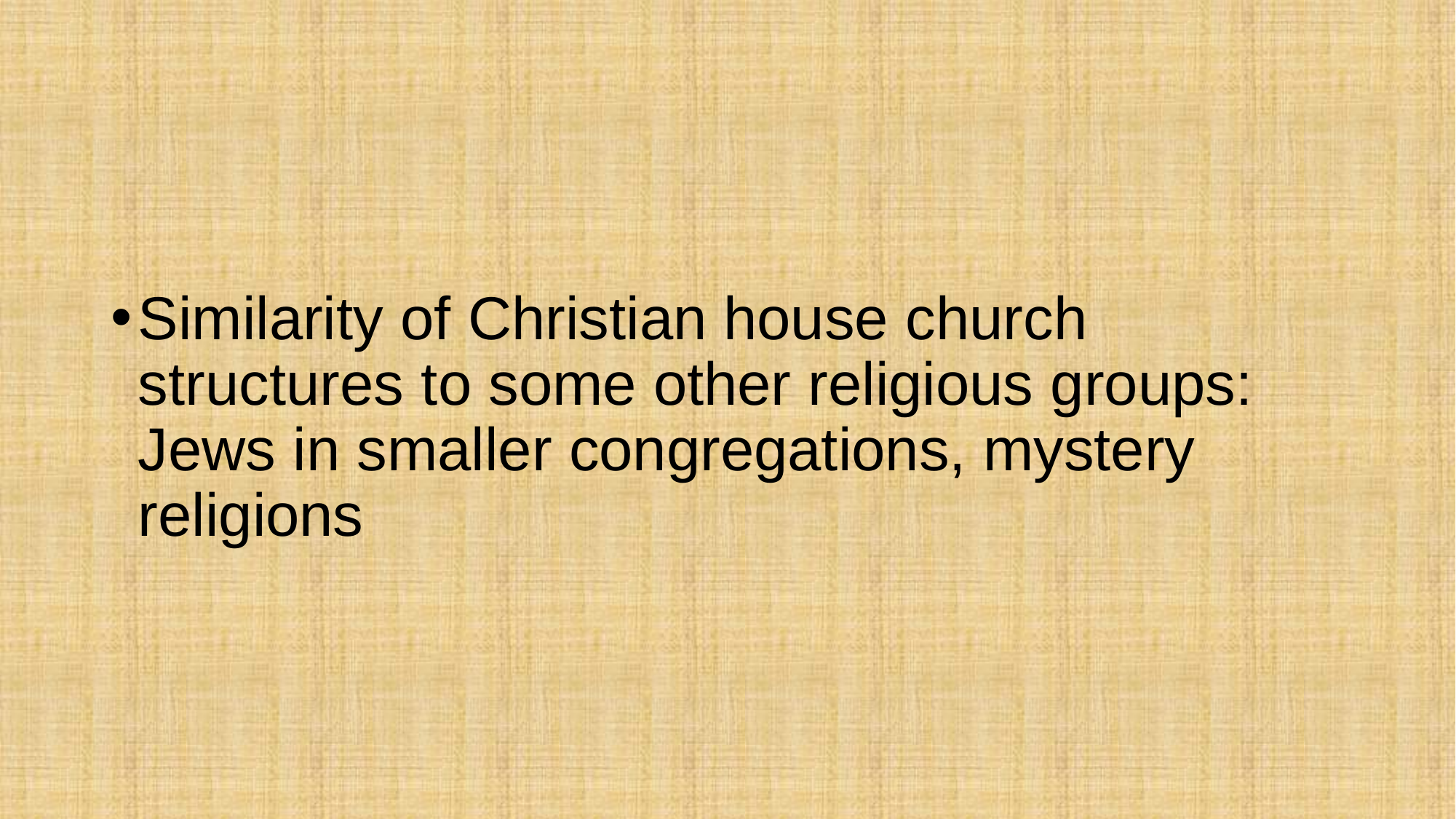

#
Similarity of Christian house church structures to some other religious groups: Jews in smaller congregations, mystery religions